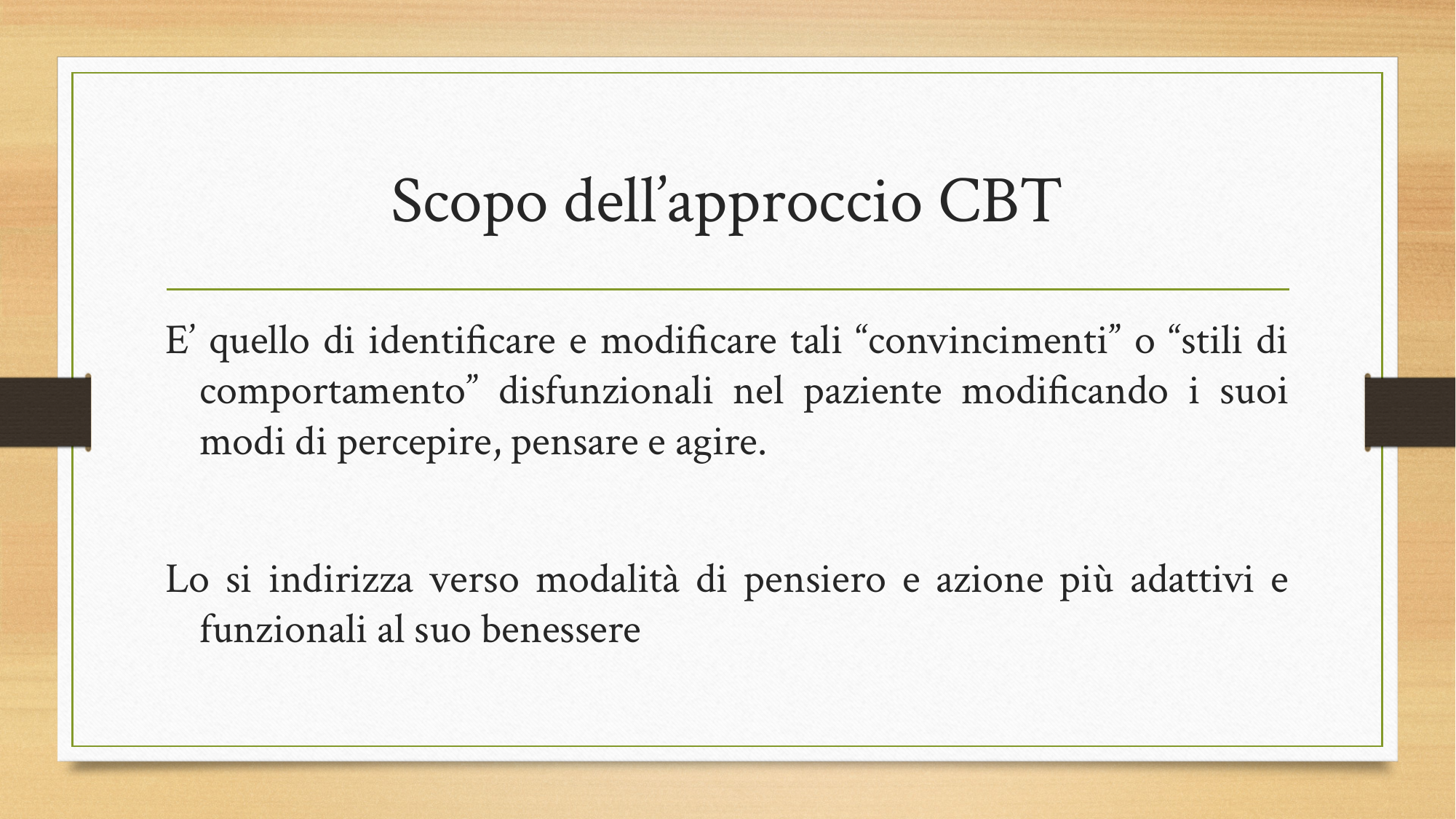

# Scopo dell’approccio CBT
E’ quello di identificare e modificare tali “convincimenti” o “stili di comportamento” disfunzionali nel paziente modificando i suoi modi di percepire, pensare e agire.

Lo si indirizza verso modalità di pensiero e azione più adattivi e funzionali al suo benessere